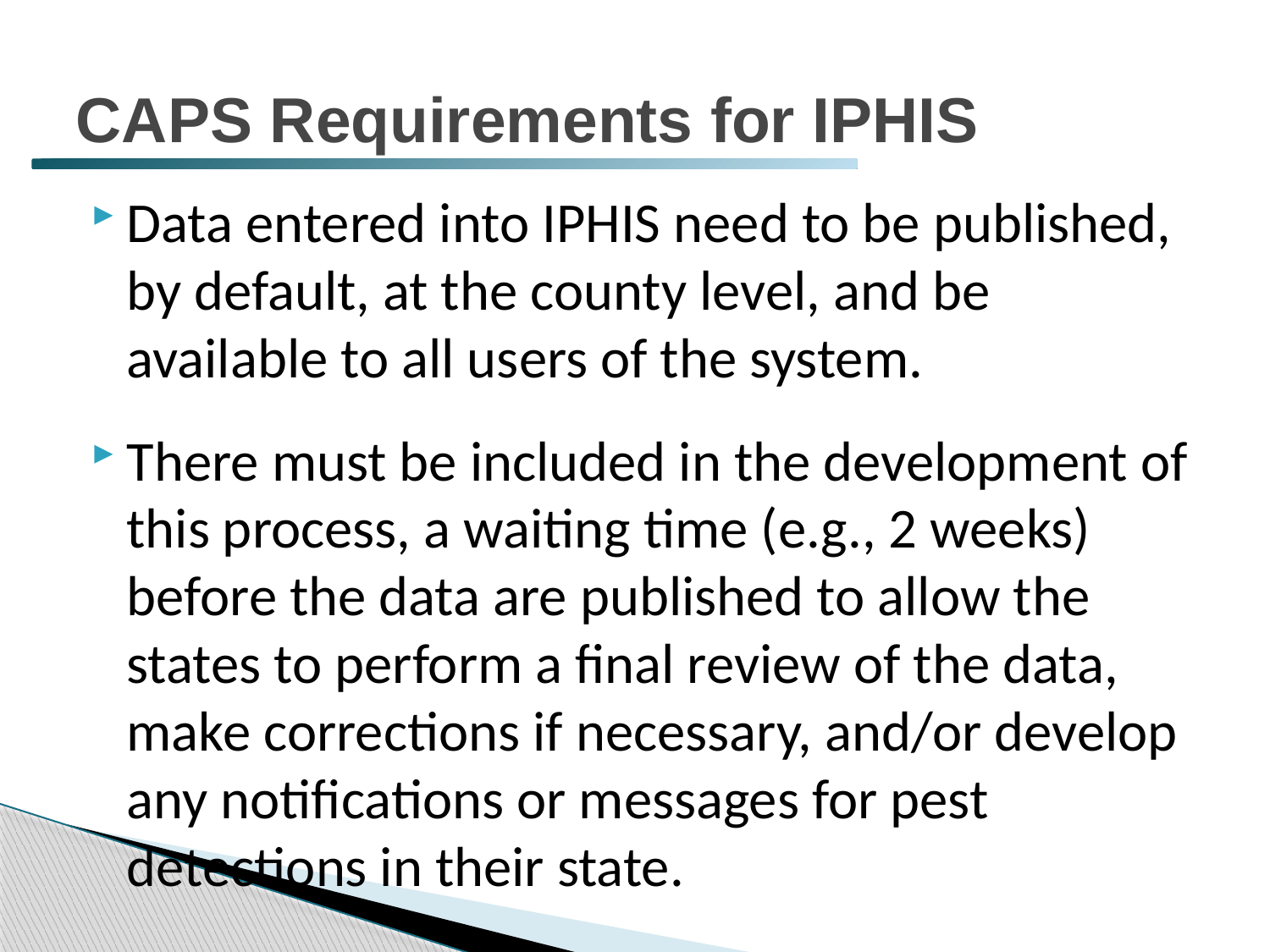

# CAPS Requirements for IPHIS

Data entered into IPHIS need to be published, by default, at the county level, and be available to all users of the system.

There must be included in the development of this process, a waiting time (e.g., 2 weeks) before the data are published to allow the states to perform a final review of the data, make corrections if necessary, and/or develop any notifications or messages for pest detections in their state.